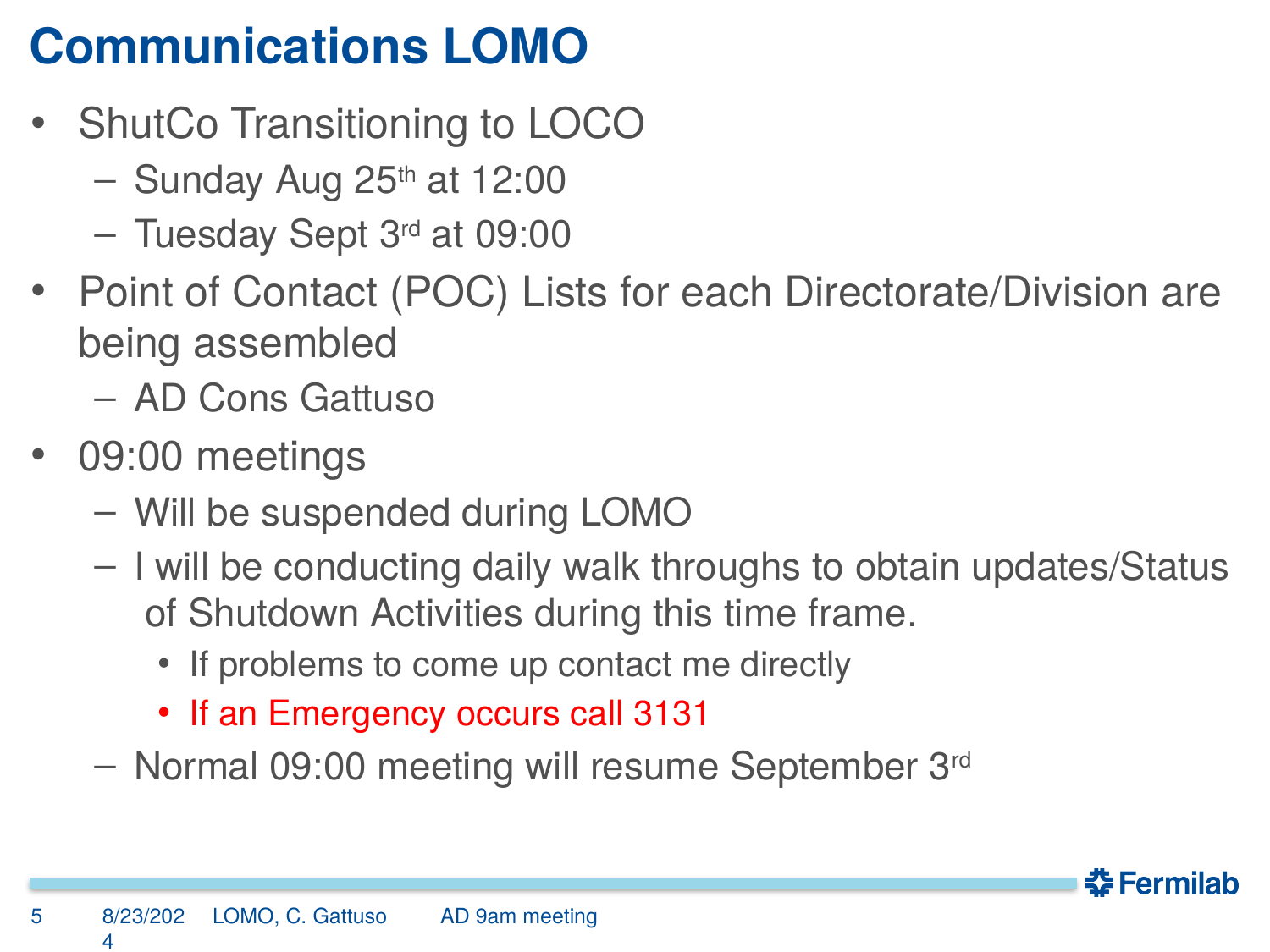

# Communications LOMO
ShutCo Transitioning to LOCO
Sunday Aug 25th at 12:00
Tuesday Sept 3rd at 09:00
Point of Contact (POC) Lists for each Directorate/Division are being assembled
AD Cons Gattuso
09:00 meetings
Will be suspended during LOMO
I will be conducting daily walk throughs to obtain updates/Status  of Shutdown Activities during this time frame.
If problems to come up contact me directly
If an Emergency occurs call 3131
Normal 09:00 meeting will resume September 3rd

5
8/23/2024
LOMO, C. Gattuso         AD 9am meeting